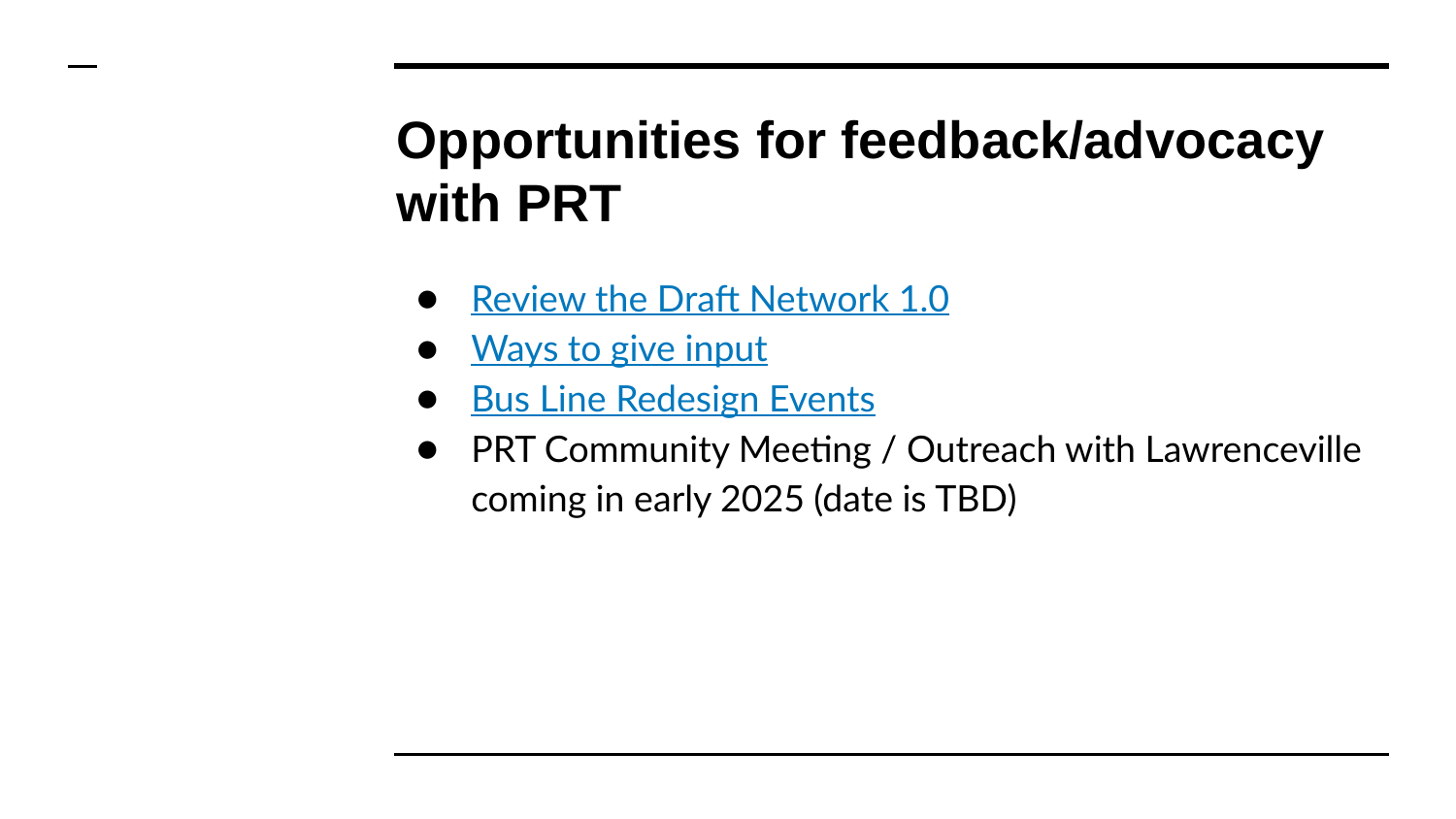

# Opportunities for feedback/advocacy with PRT
Review the Draft Network 1.0
Ways to give input
Bus Line Redesign Events
PRT Community Meeting / Outreach with Lawrenceville coming in early 2025 (date is TBD)